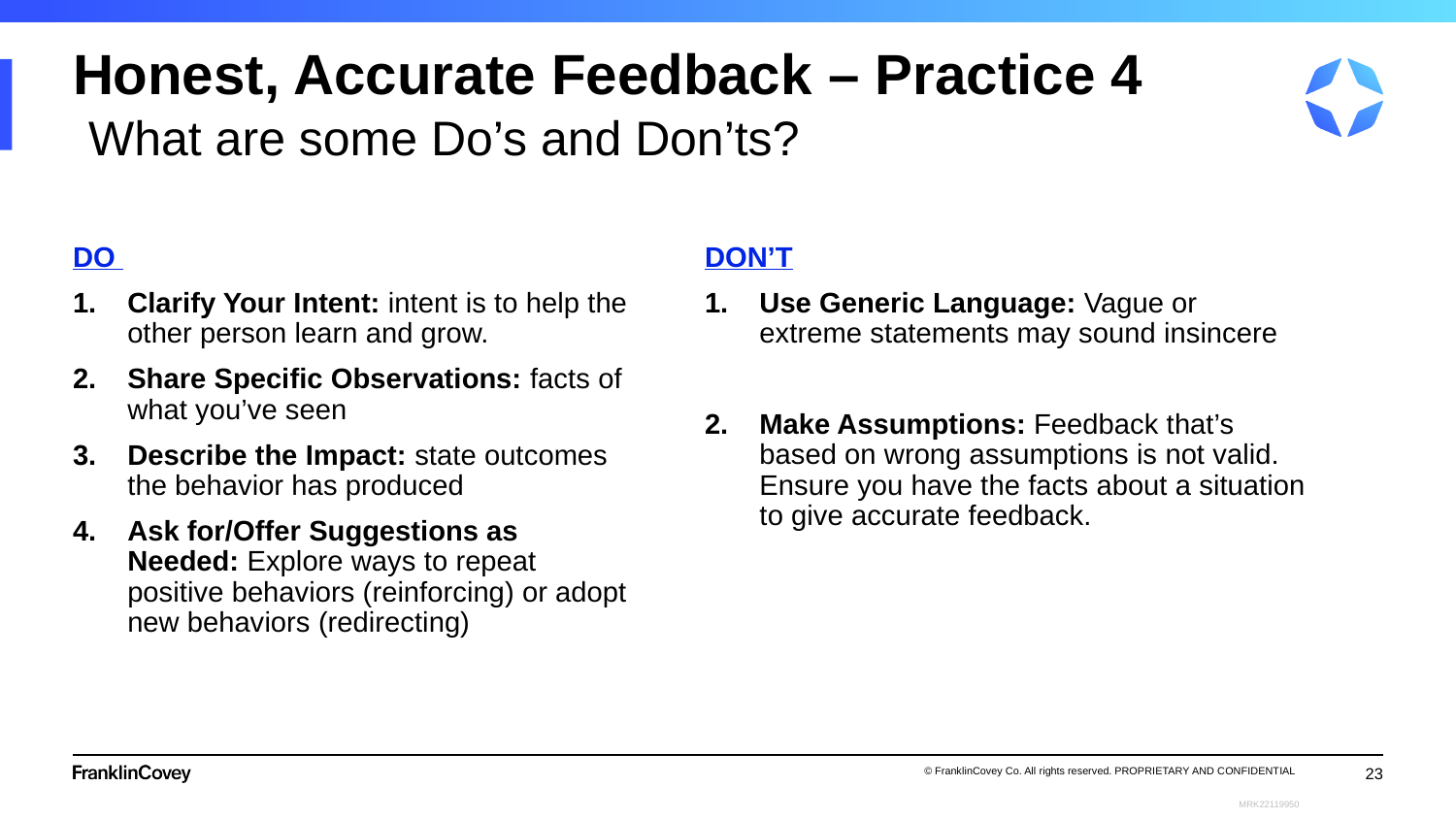

# Honest, Accurate Feedback – Practice 4 What are some Do’s and Don’ts?
DO
Clarify Your Intent: intent is to help the other person learn and grow.
Share Specific Observations: facts of what you’ve seen
Describe the Impact: state outcomes the behavior has produced
Ask for/Offer Suggestions as Needed: Explore ways to repeat positive behaviors (reinforcing) or adopt new behaviors (redirecting)
DON’T
Use Generic Language: Vague or extreme statements may sound insincere

Make Assumptions: Feedback that’s based on wrong assumptions is not valid. Ensure you have the facts about a situation to give accurate feedback.
23